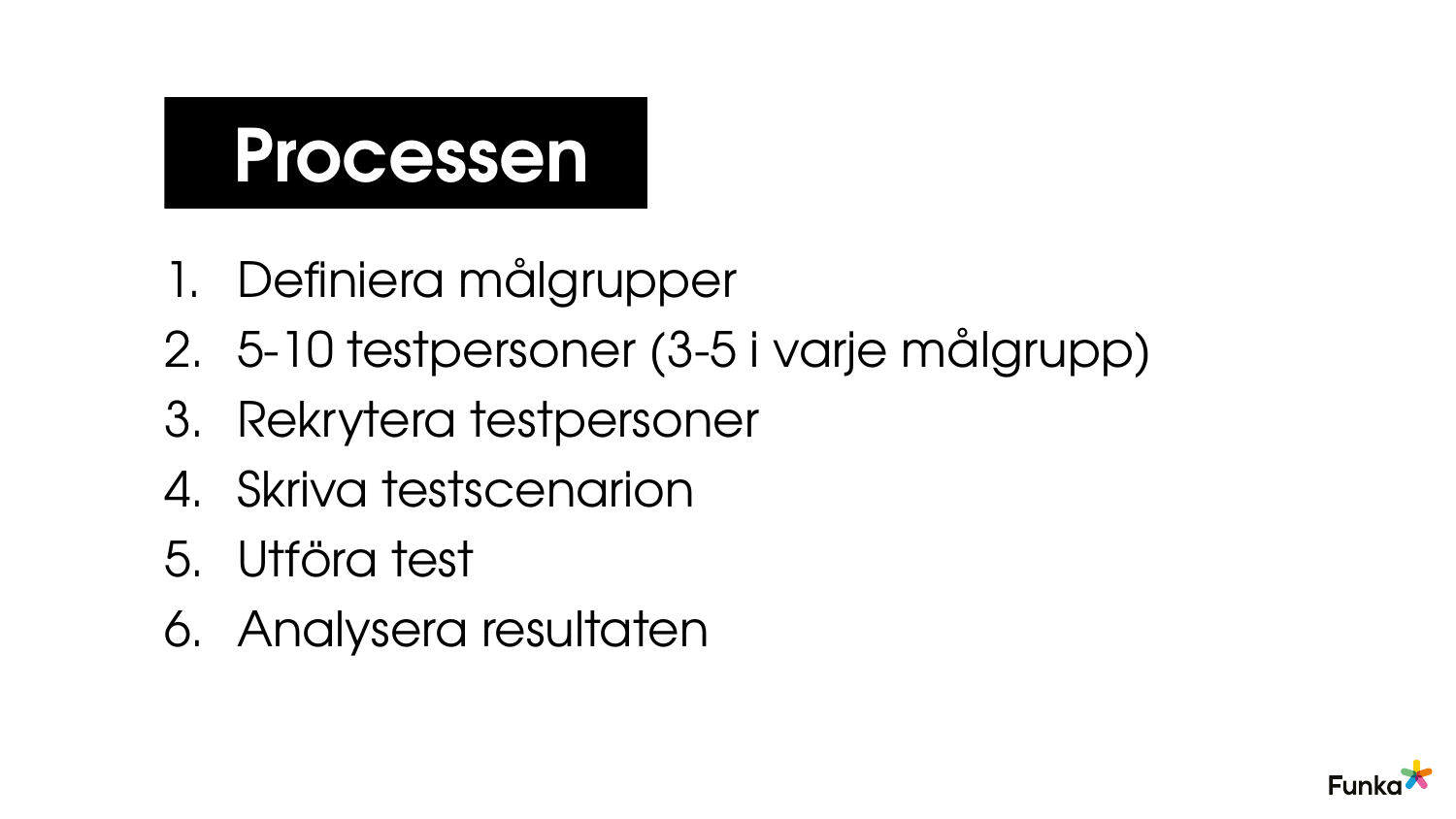

# Processen
Definiera målgrupper
5-10 testpersoner (3-5 i varje målgrupp)
Rekrytera testpersoner
Skriva testscenarion
Utföra test
Analysera resultaten